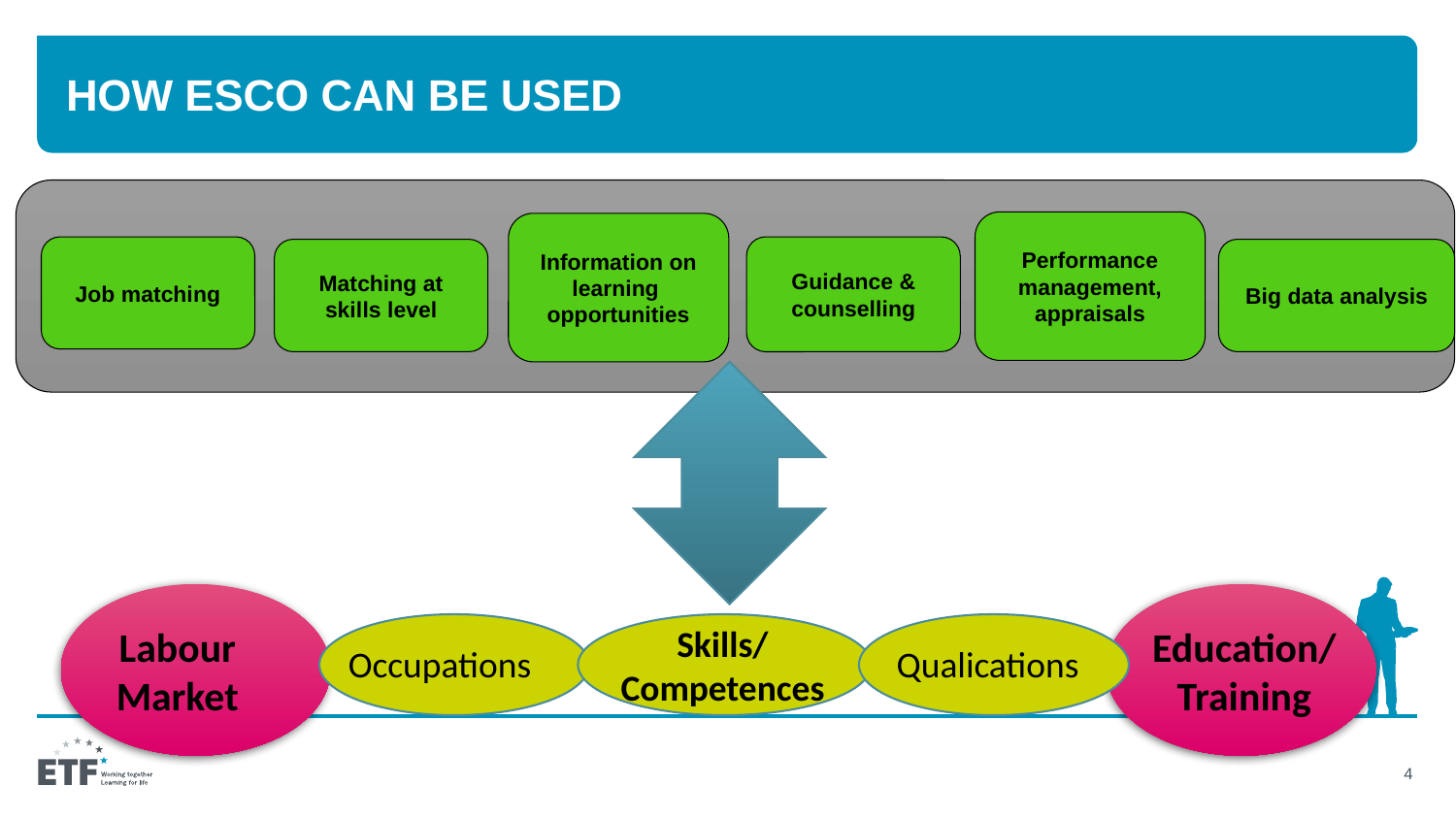

# How ESCO can be used

Performance management, appraisals
Information on learning
opportunities
Job matching
Guidance & counselling
Matching at skills level
Big data analysis

Labour
Market
Skills/
Competences
Education/
Training
Occupations
Qualications
4